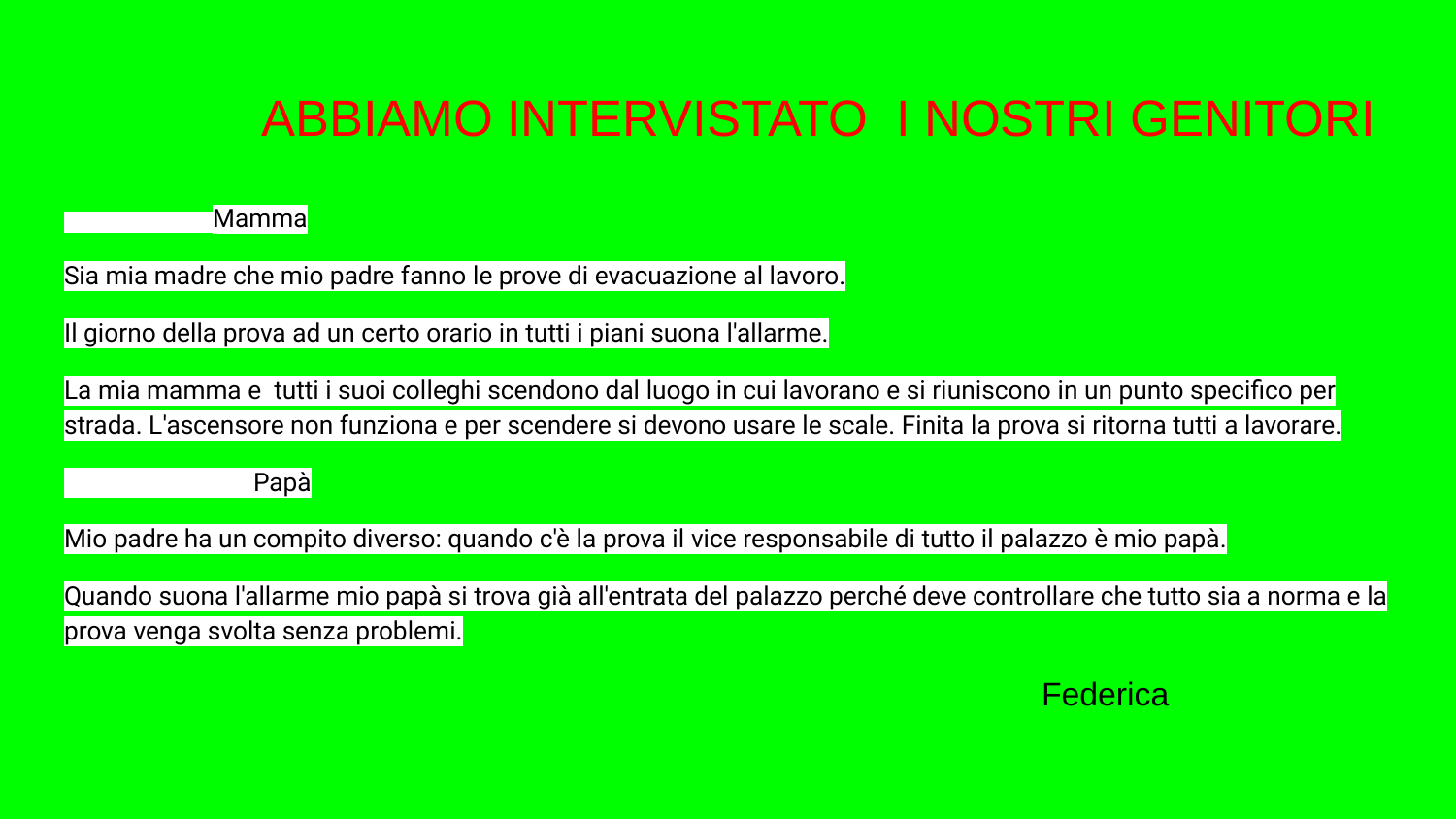

# ABBIAMO INTERVISTATO  I NOSTRI GENITORI
                                  Mamma
Sia mia madre che mio padre fanno le prove di evacuazione al lavoro.
Il giorno della prova ad un certo orario in tutti i piani suona l'allarme.
La mia mamma e  tutti i suoi colleghi scendono dal luogo in cui lavorano e si riuniscono in un punto specifico per strada. L'ascensore non funziona e per scendere si devono usare le scale. Finita la prova si ritorna tutti a lavorare.
                              Papà
Mio padre ha un compito diverso: quando c'è la prova il vice responsabile di tutto il palazzo è mio papà.
Quando suona l'allarme mio papà si trova già all'entrata del palazzo perché deve controllare che tutto sia a norma e la prova venga svolta senza problemi.
                                                                                                          Federica